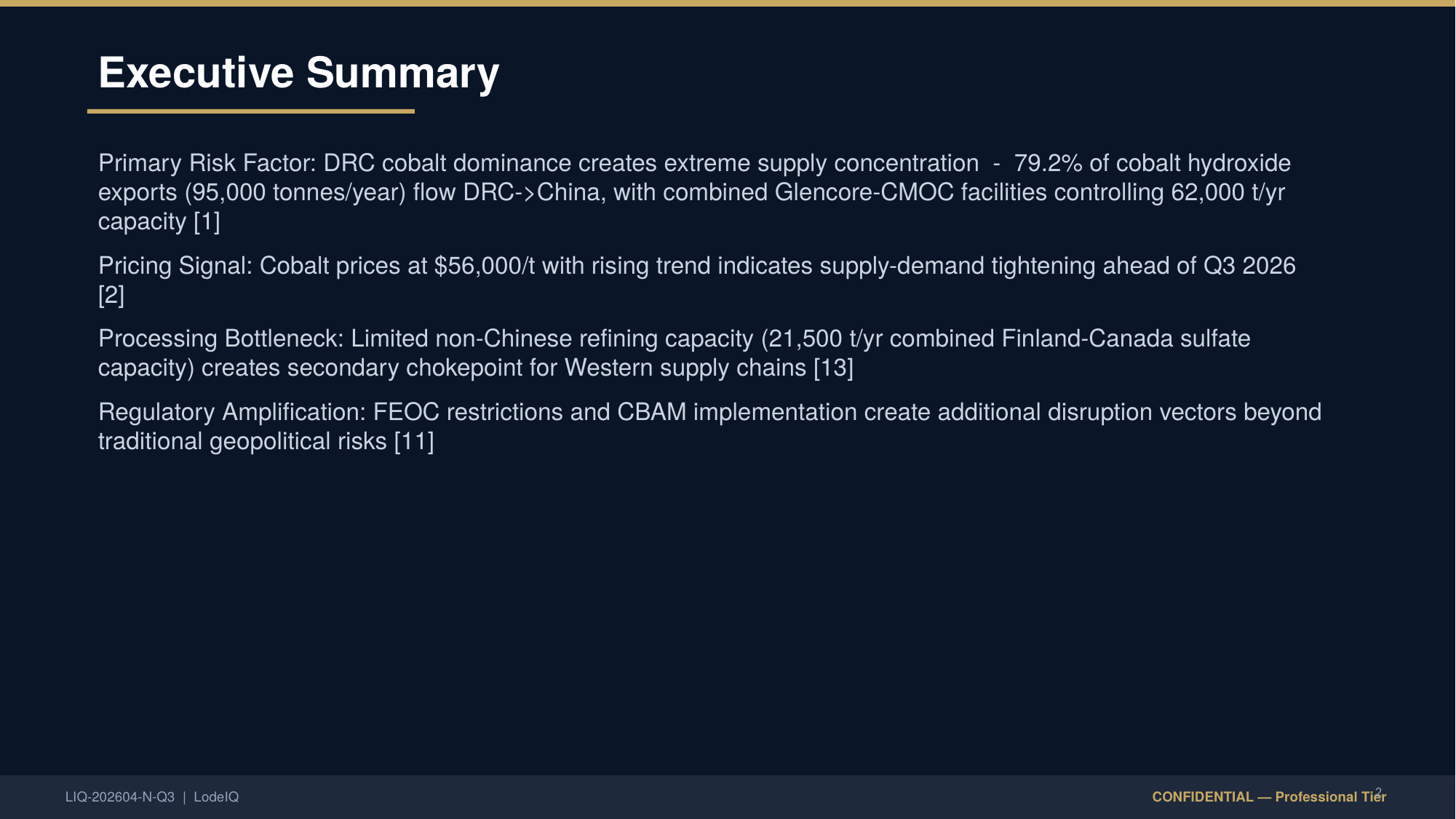

Executive Summary

Primary Risk Factor: DRC cobalt dominance creates extreme supply concentration  -  79.2% of cobalt hydroxide exports (95,000 tonnes/year) flow DRC->China, with combined Glencore-CMOC facilities controlling 62,000 t/yr capacity [1]
Pricing Signal: Cobalt prices at $56,000/t with rising trend indicates supply-demand tightening ahead of Q3 2026 [2]
Processing Bottleneck: Limited non-Chinese refining capacity (21,500 t/yr combined Finland-Canada sulfate capacity) creates secondary chokepoint for Western supply chains [13]
Regulatory Amplification: FEOC restrictions and CBAM implementation create additional disruption vectors beyond traditional geopolitical risks [11]
2